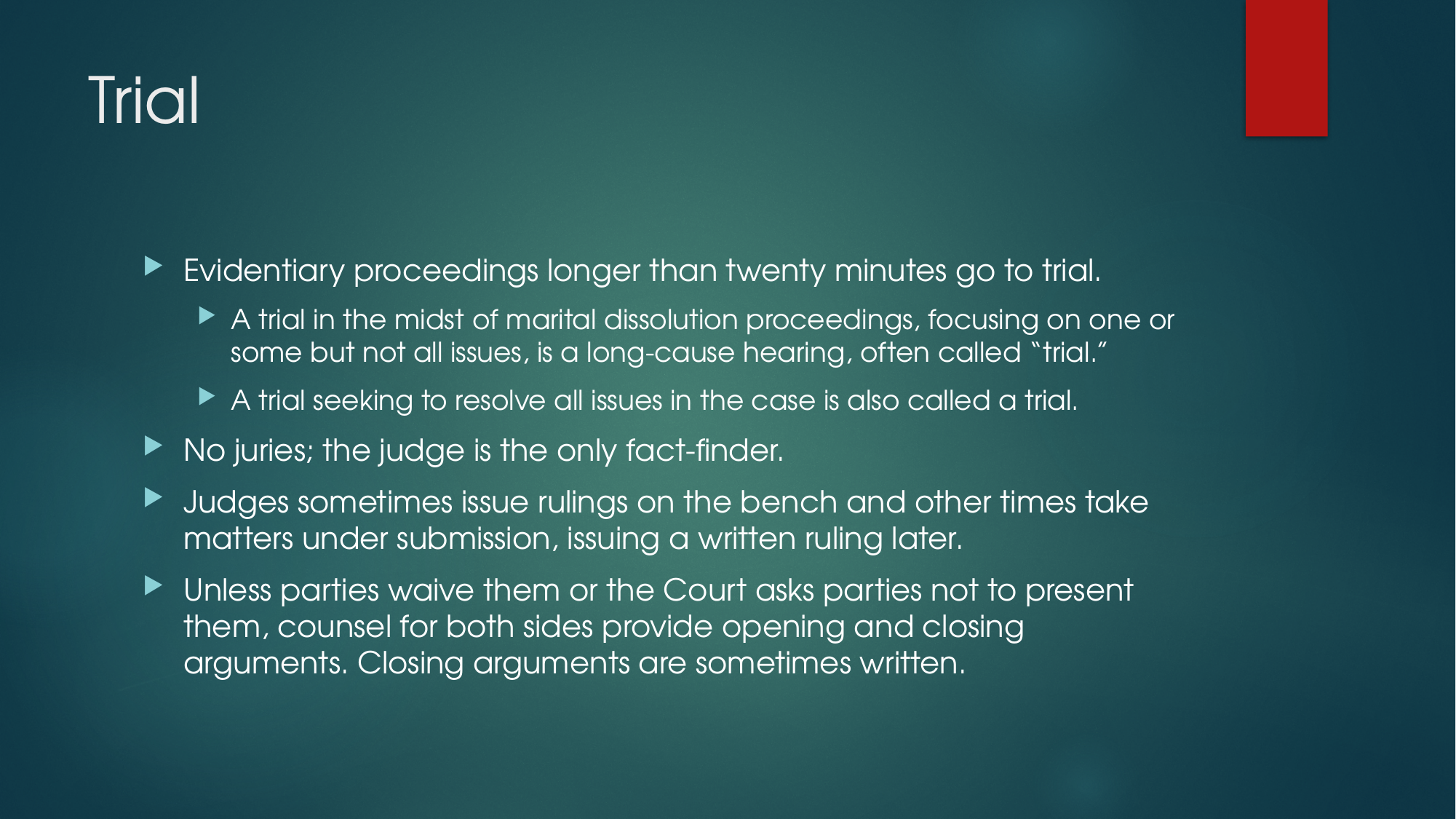

# Trial
Evidentiary proceedings longer than twenty minutes go to trial.
A trial in the midst of marital dissolution proceedings, focusing on one or some but not all issues, is a long-cause hearing, often called “trial.”
A trial seeking to resolve all issues in the case is also called a trial.
No juries; the judge is the only fact-finder.
Judges sometimes issue rulings on the bench and other times take matters under submission, issuing a written ruling later.
Unless parties waive them or the Court asks parties not to present them, counsel for both sides provide opening and closing arguments. Closing arguments are sometimes written.